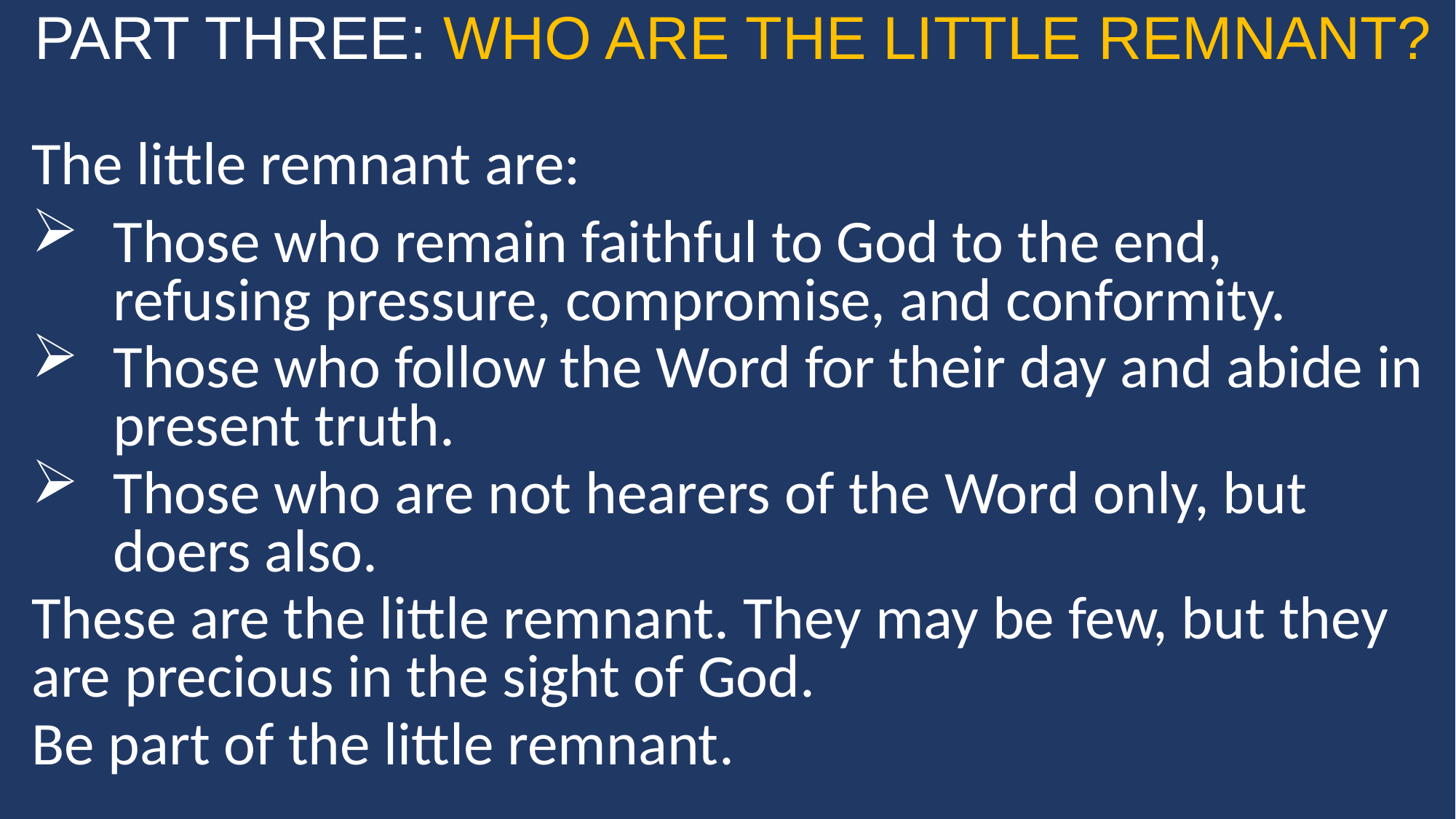

PART THREE: WHO ARE THE LITTLE REMNANT?
The little remnant are:

Those who remain faithful to God to the end, refusing pressure, compromise, and conformity.
Those who follow the Word for their day and abide in present truth.
Those who are not hearers of the Word only, but doers also.
These are the little remnant. They may be few, but they are precious in the sight of God.
Be part of the little remnant.